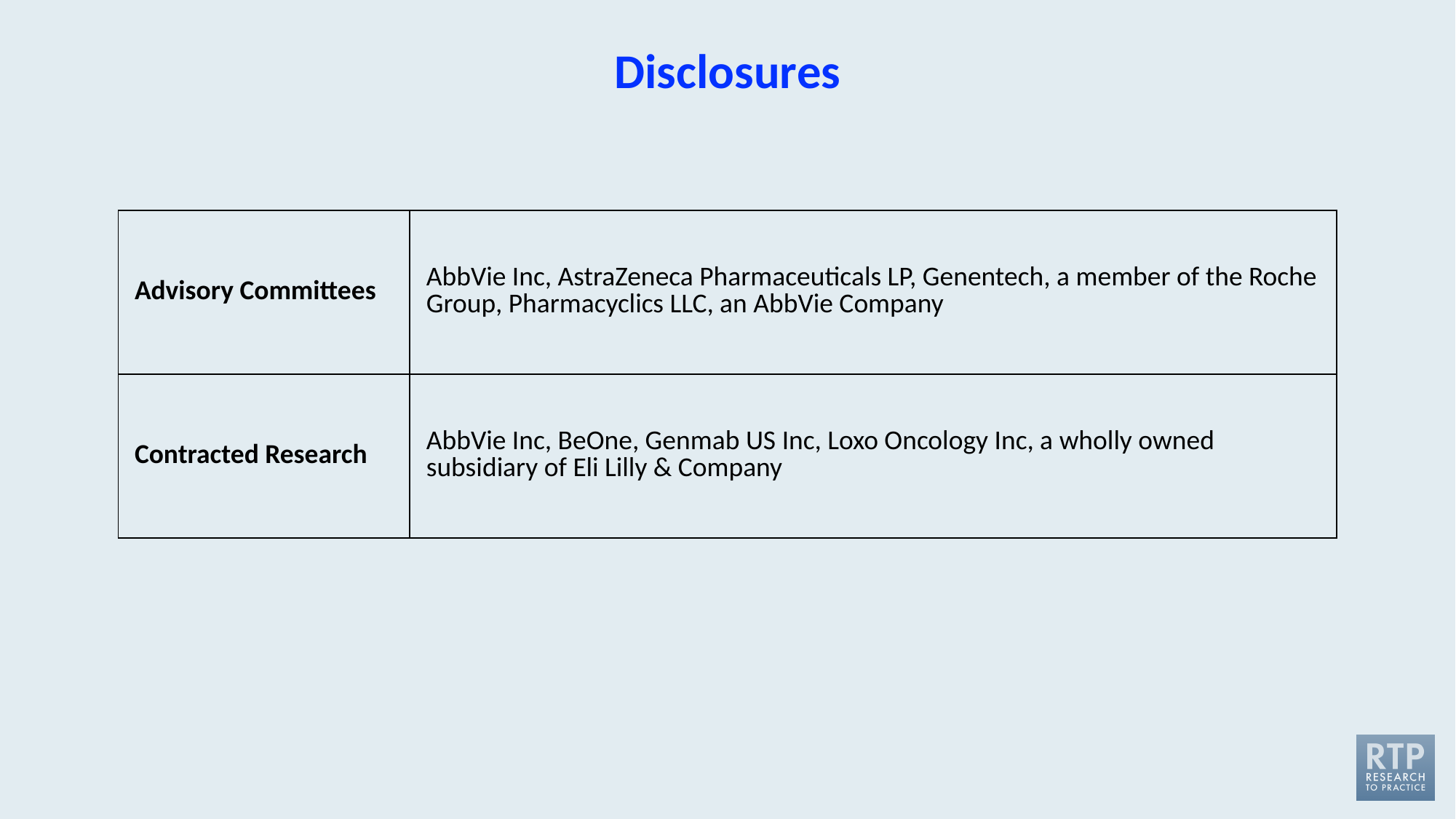

# Disclosures
| Advisory Committees | AbbVie Inc, AstraZeneca Pharmaceuticals LP, Genentech, a member of the Roche Group, Pharmacyclics LLC, an AbbVie Company |
| --- | --- |
| Contracted Research | AbbVie Inc, BeOne, Genmab US Inc, Loxo Oncology Inc, a wholly owned subsidiary of Eli Lilly & Company |